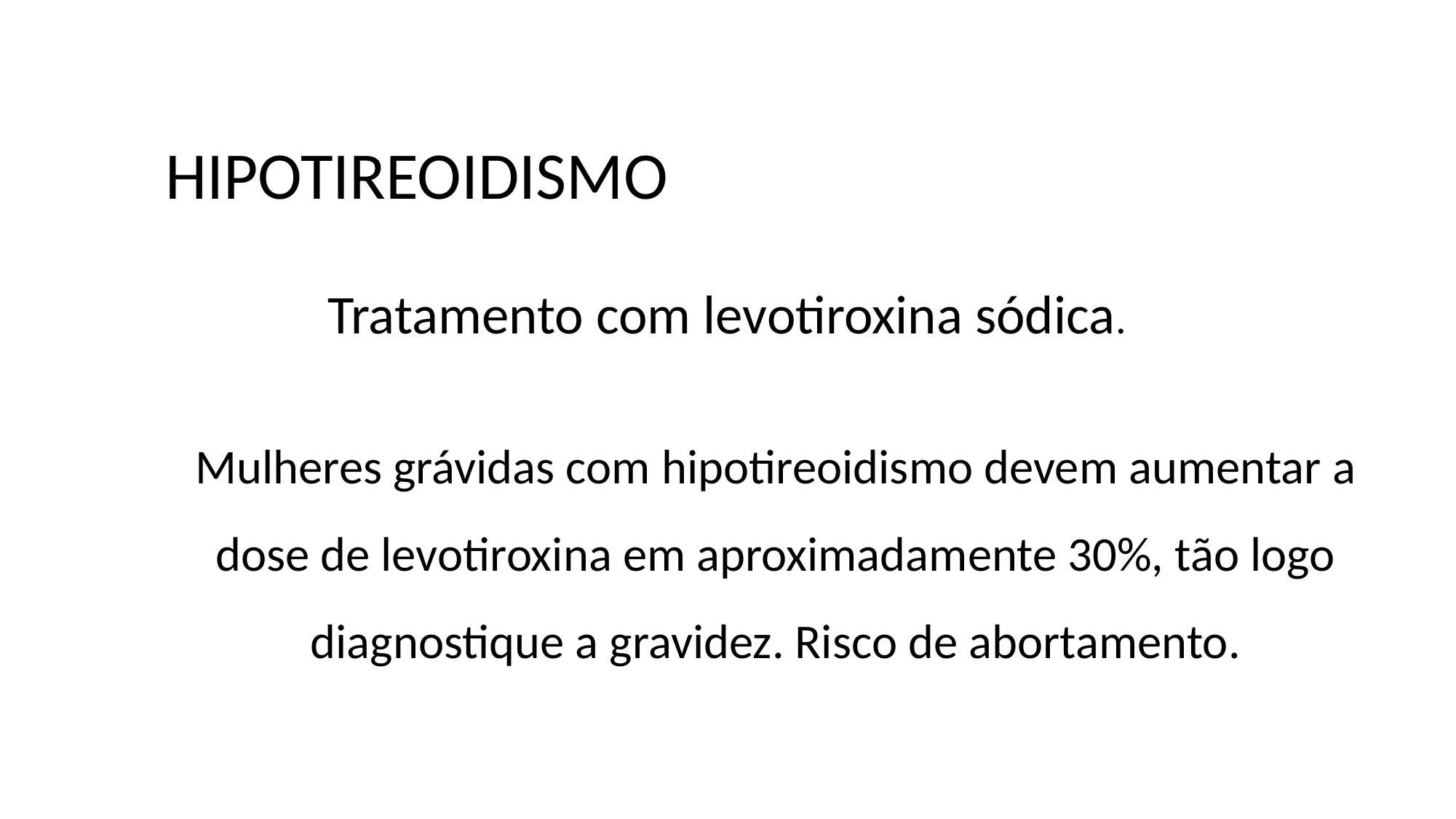

# HIPOTIREOIDISMO
Tratamento com levotiroxina sódica.
Mulheres grávidas com hipotireoidismo devem aumentar a dose de levotiroxina em aproximadamente 30%, tão logo diagnostique a gravidez. Risco de abortamento.